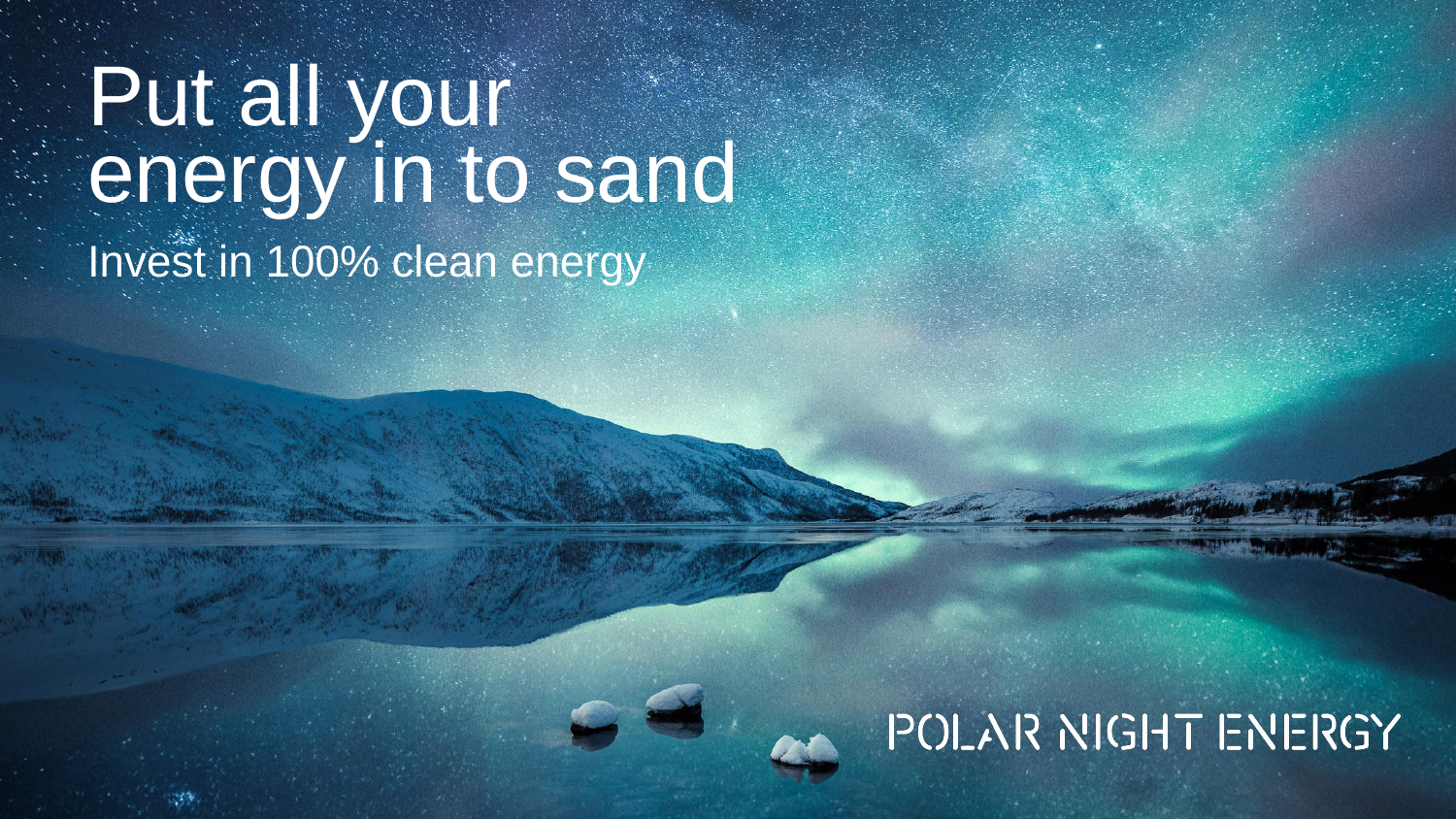

# Put all your energy in to sand
Invest in 100% clean energy